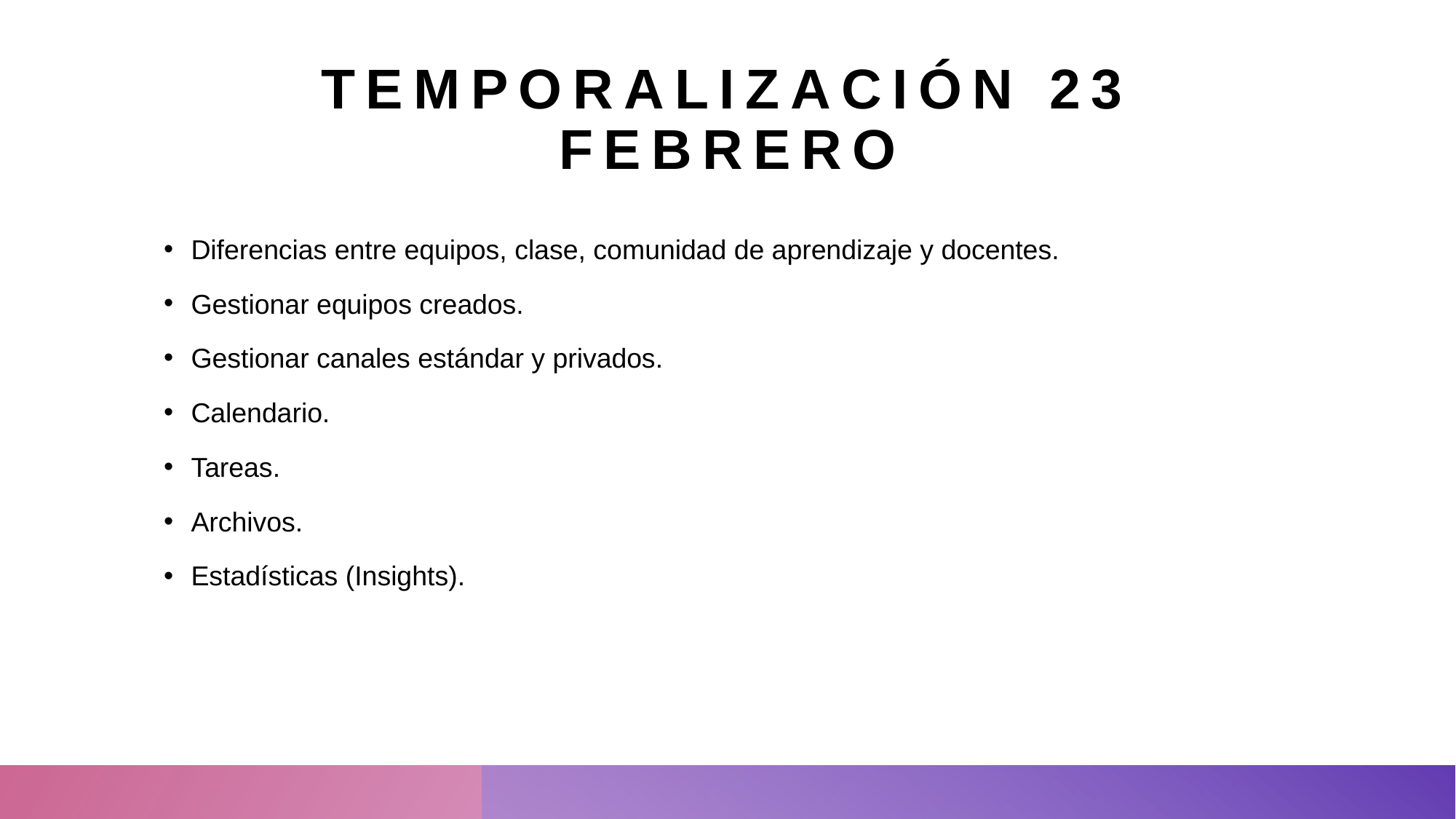

# Temporalización 23 febrero
Diferencias entre equipos, clase, comunidad de aprendizaje y docentes.
Gestionar equipos creados.
Gestionar canales estándar y privados.
Calendario.
Tareas.
Archivos.
Estadísticas (Insights).